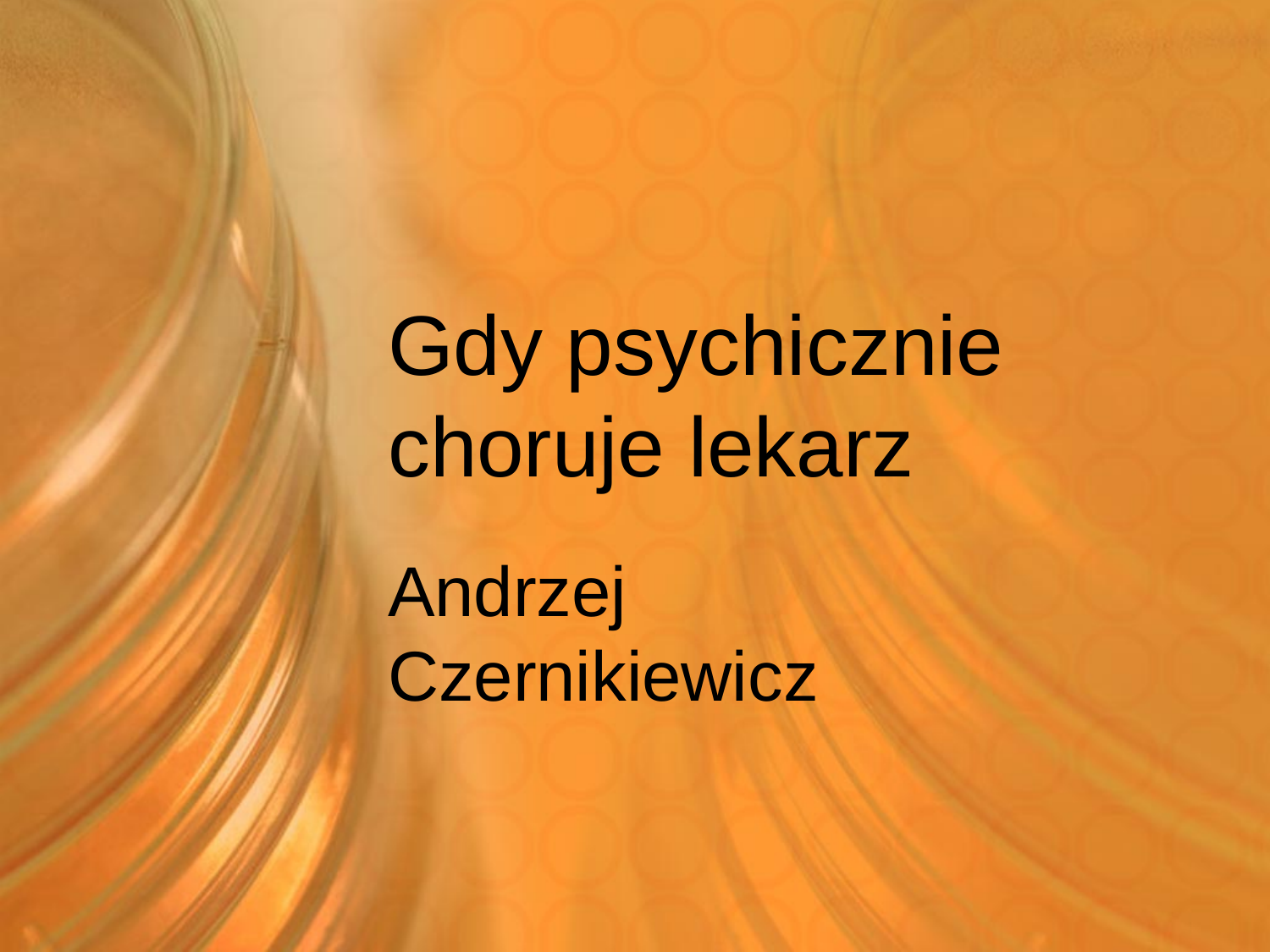

# Gdy psychicznie choruje lekarz
Andrzej Czernikiewicz